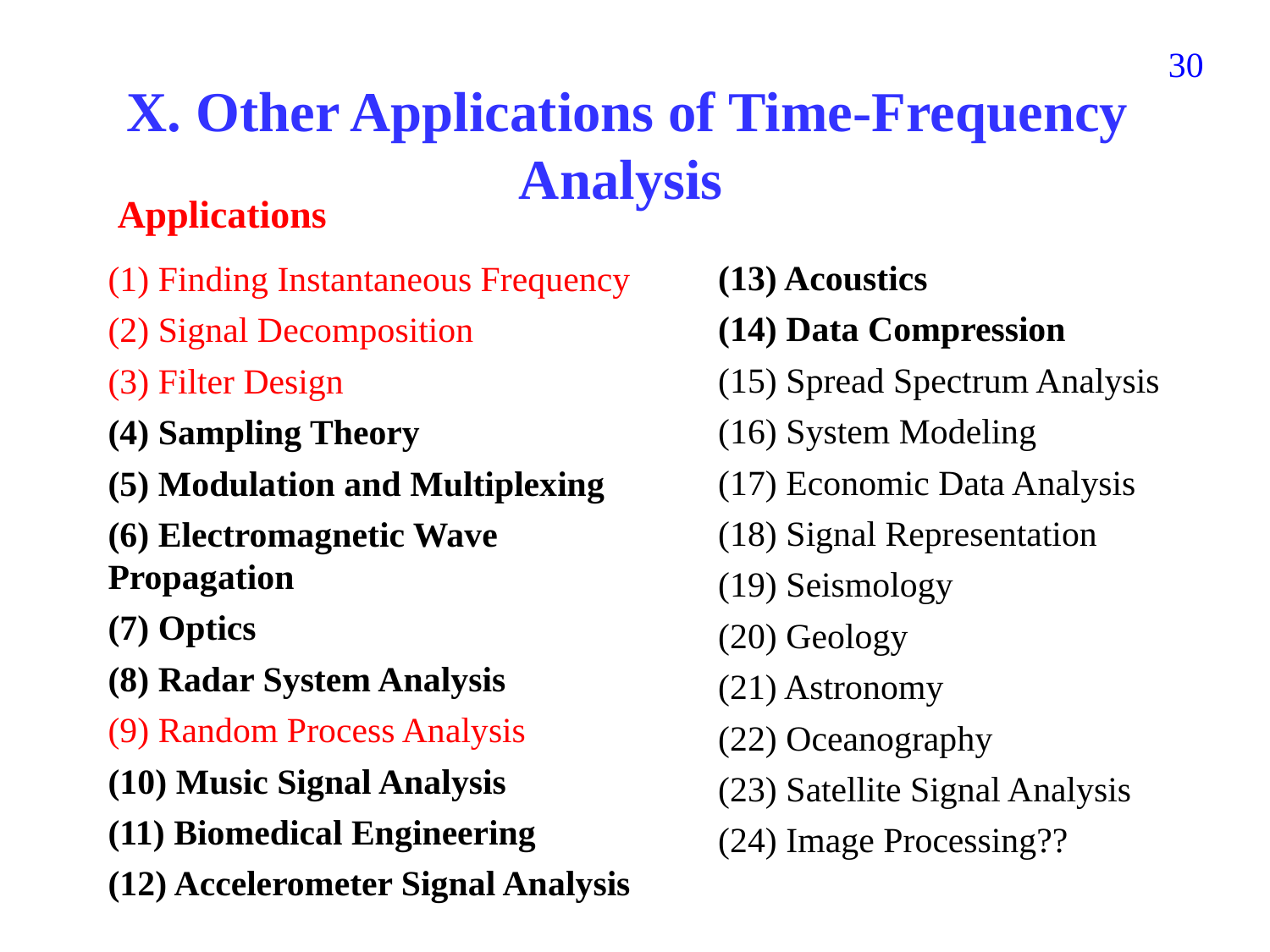

30
 X. Other Applications of Time-Frequency Analysis
Applications
(13) Acoustics
(14) Data Compression
(15) Spread Spectrum Analysis
(16) System Modeling
(17) Economic Data Analysis
(18) Signal Representation
(19) Seismology
(20) Geology
(21) Astronomy
(22) Oceanography
(23) Satellite Signal Analysis
(24) Image Processing??
(1) Finding Instantaneous Frequency
(2) Signal Decomposition
(3) Filter Design
(4) Sampling Theory
(5) Modulation and Multiplexing
(6) Electromagnetic Wave Propagation
(7) Optics
(8) Radar System Analysis
(9) Random Process Analysis
(10) Music Signal Analysis
(11) Biomedical Engineering
(12) Accelerometer Signal Analysis